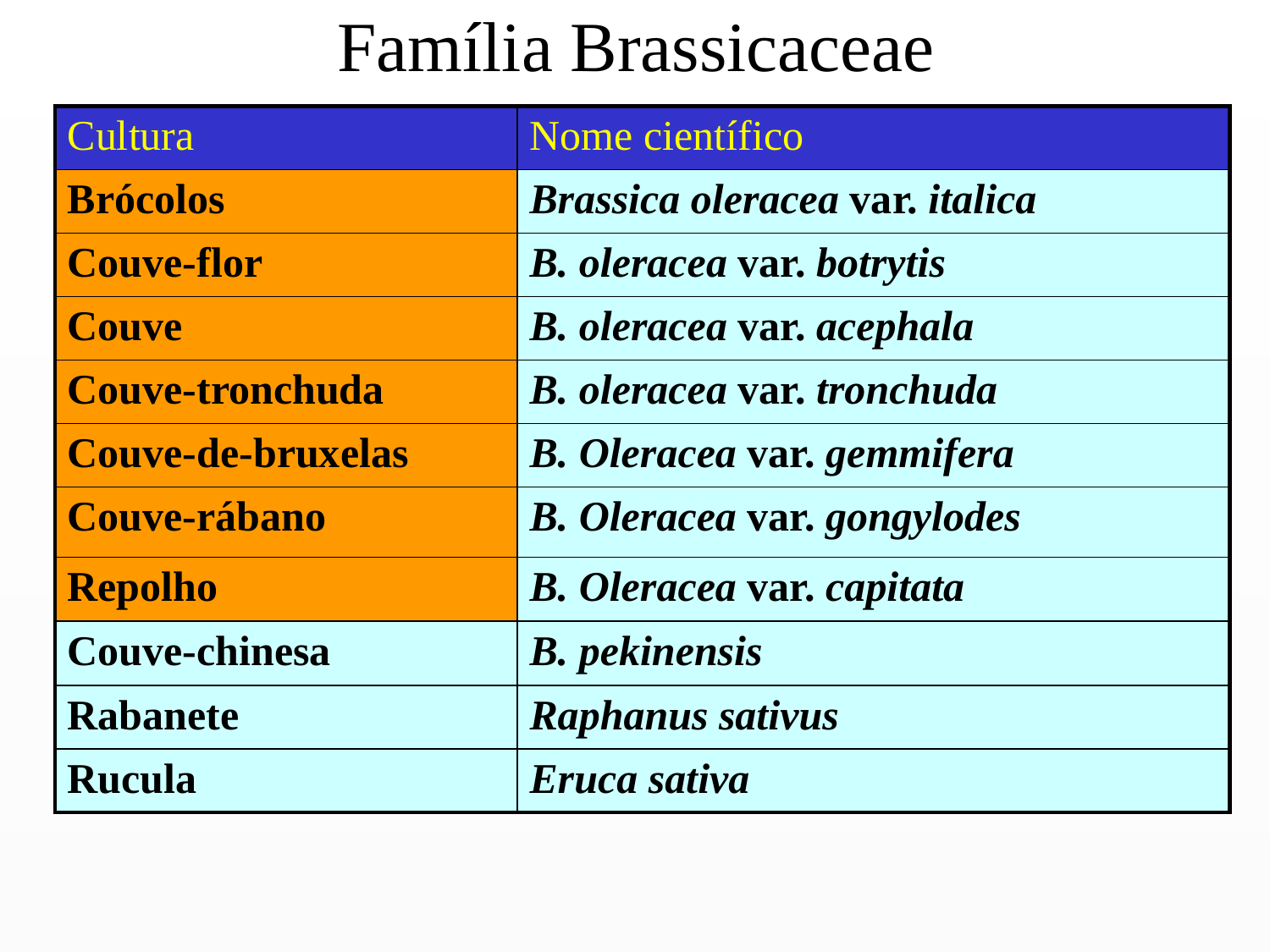

Família Brassicaceae
| Cultura | Nome científico |
| --- | --- |
| Brócolos | Brassica oleracea var. italica |
| Couve-flor | B. oleracea var. botrytis |
| Couve | B. oleracea var. acephala |
| Couve-tronchuda | B. oleracea var. tronchuda |
| Couve-de-bruxelas | B. Oleracea var. gemmifera |
| Couve-rábano | B. Oleracea var. gongylodes |
| Repolho | B. Oleracea var. capitata |
| Couve-chinesa | B. pekinensis |
| Rabanete | Raphanus sativus |
| Rucula | Eruca sativa |